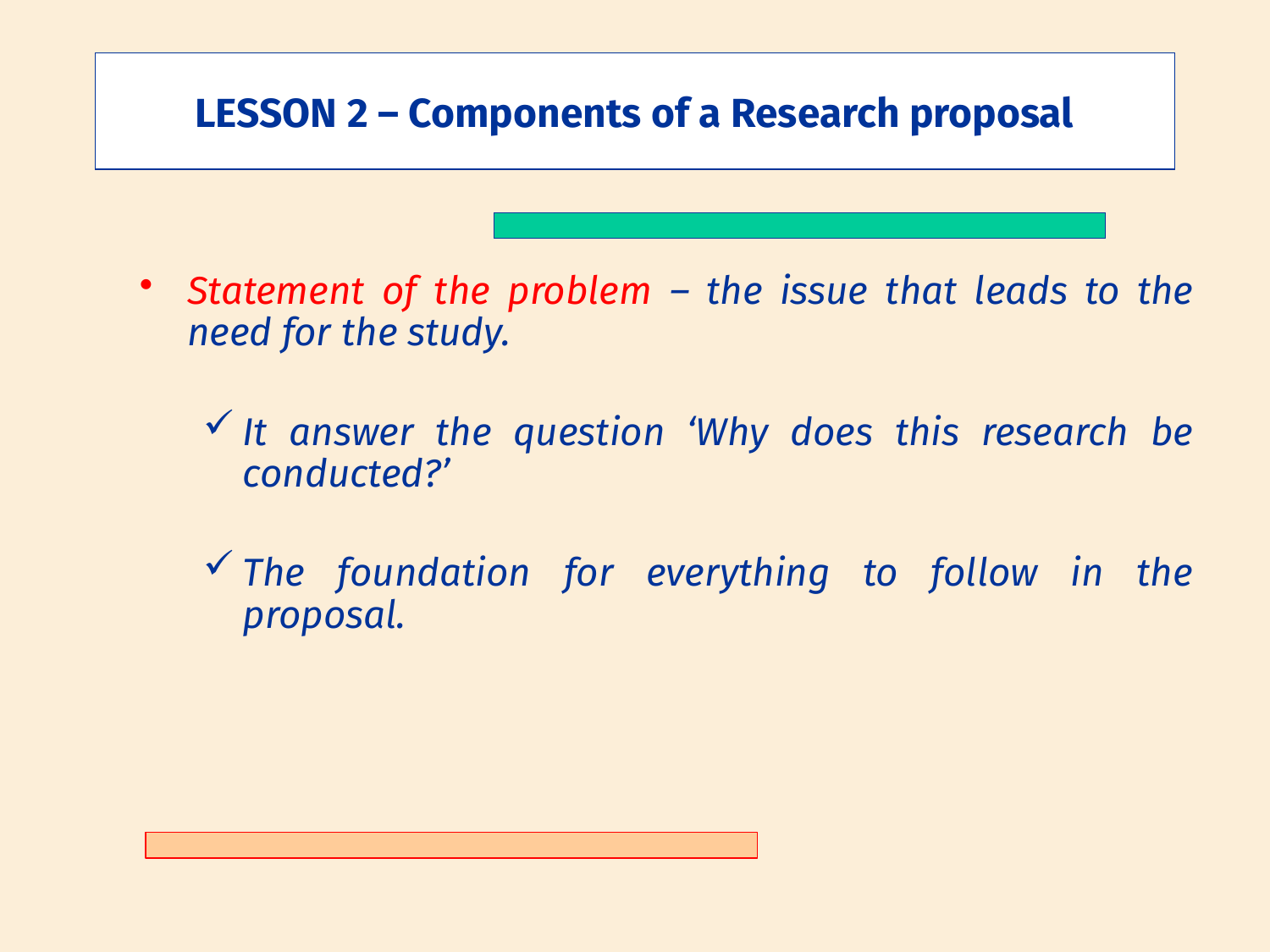

LESSON 2 – Components of a Research proposal
Statement of the problem – the issue that leads to the need for the study.

It answer the question ‘Why does this research be conducted?’

The foundation for everything to follow in the proposal.